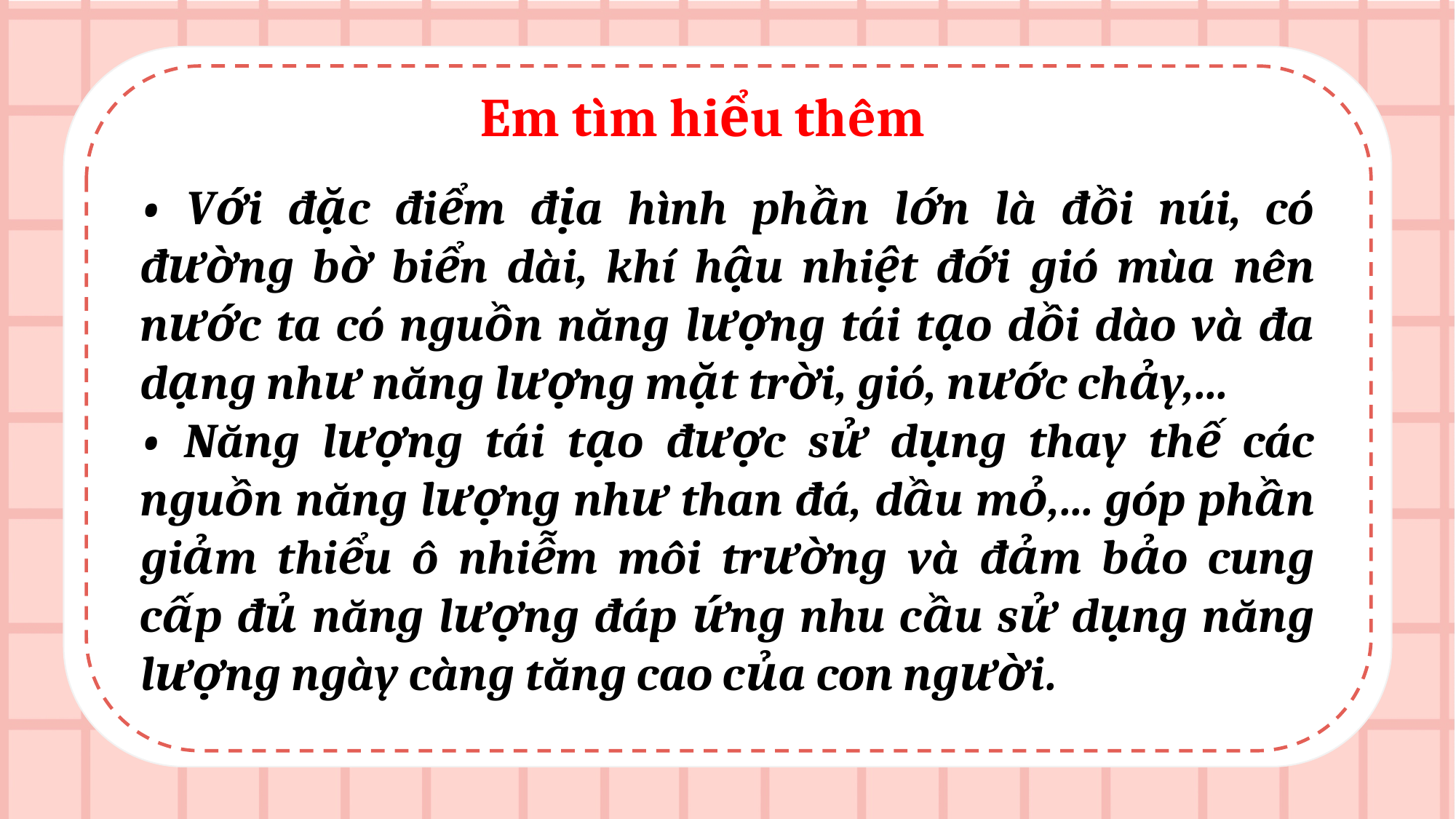

Em tìm hiểu thêm
• Với đặc điểm địa hình phần lớn là đồi núi, có đường bờ biển dài, khí hậu nhiệt đới gió mùa nên nước ta có nguồn năng lượng tái tạo dồi dào và đa dạng như năng lượng mặt trời, gió, nước chảy,...
• Năng lượng tái tạo được sử dụng thay thế các nguồn năng lượng như than đá, dầu mỏ,... góp phần giảm thiểu ô nhiễm môi trường và đảm bảo cung cấp đủ năng lượng đáp ứng nhu cầu sử dụng năng lượng ngày càng tăng cao của con người.